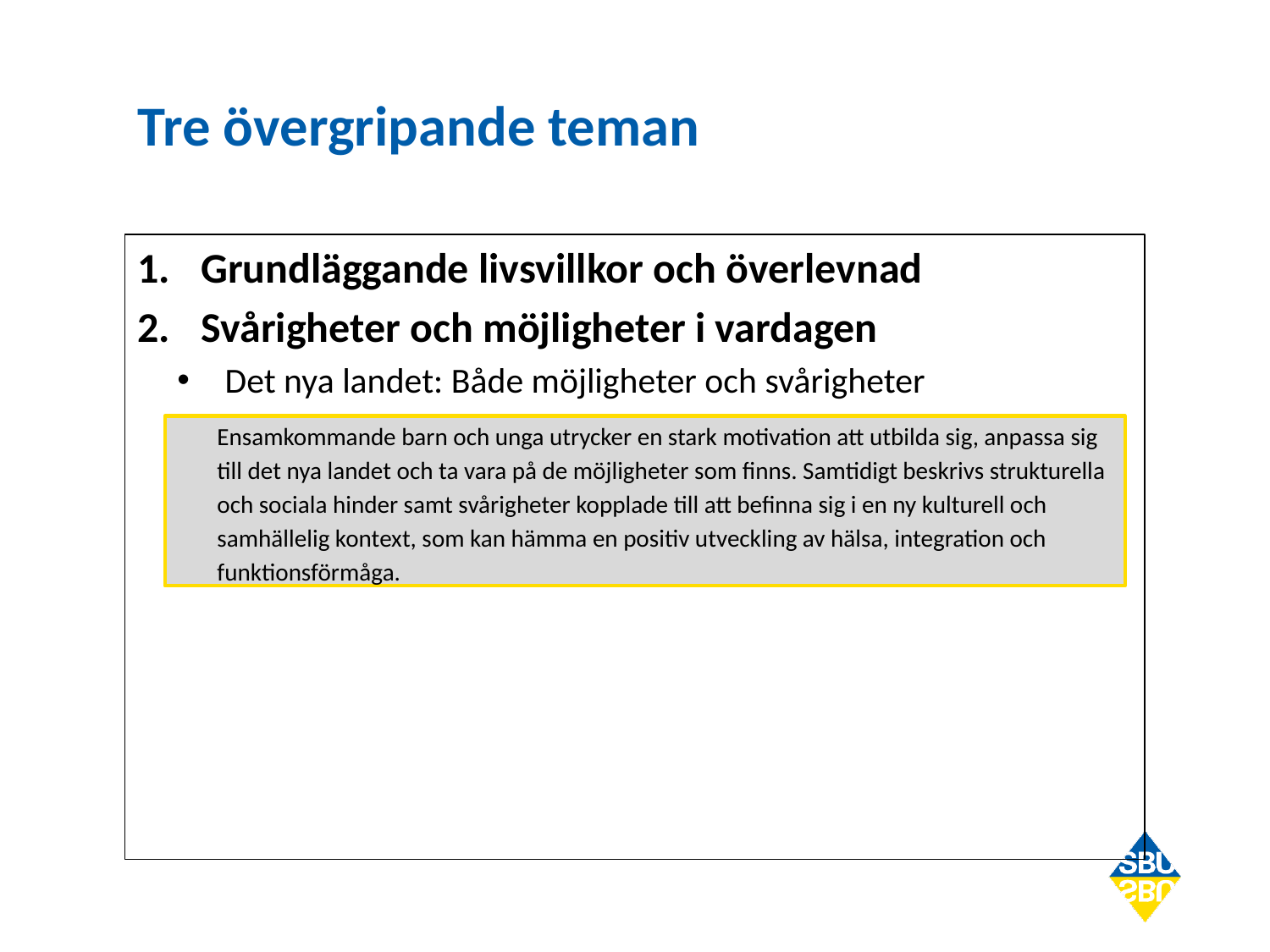

# Tre övergripande teman
Grundläggande livsvillkor och överlevnad
Svårigheter och möjligheter i vardagen
Det nya landet: Både möjligheter och svårigheter

Ensamkommande barn och unga utrycker en stark motivation att utbilda sig, anpassa sig till det nya landet och ta vara på de möjligheter som finns. Samtidigt beskrivs strukturella och sociala hinder samt svårigheter kopplade till att befinna sig i en ny kulturell och samhällelig kontext, som kan hämma en positiv utveckling av hälsa, integration och funktionsförmåga.